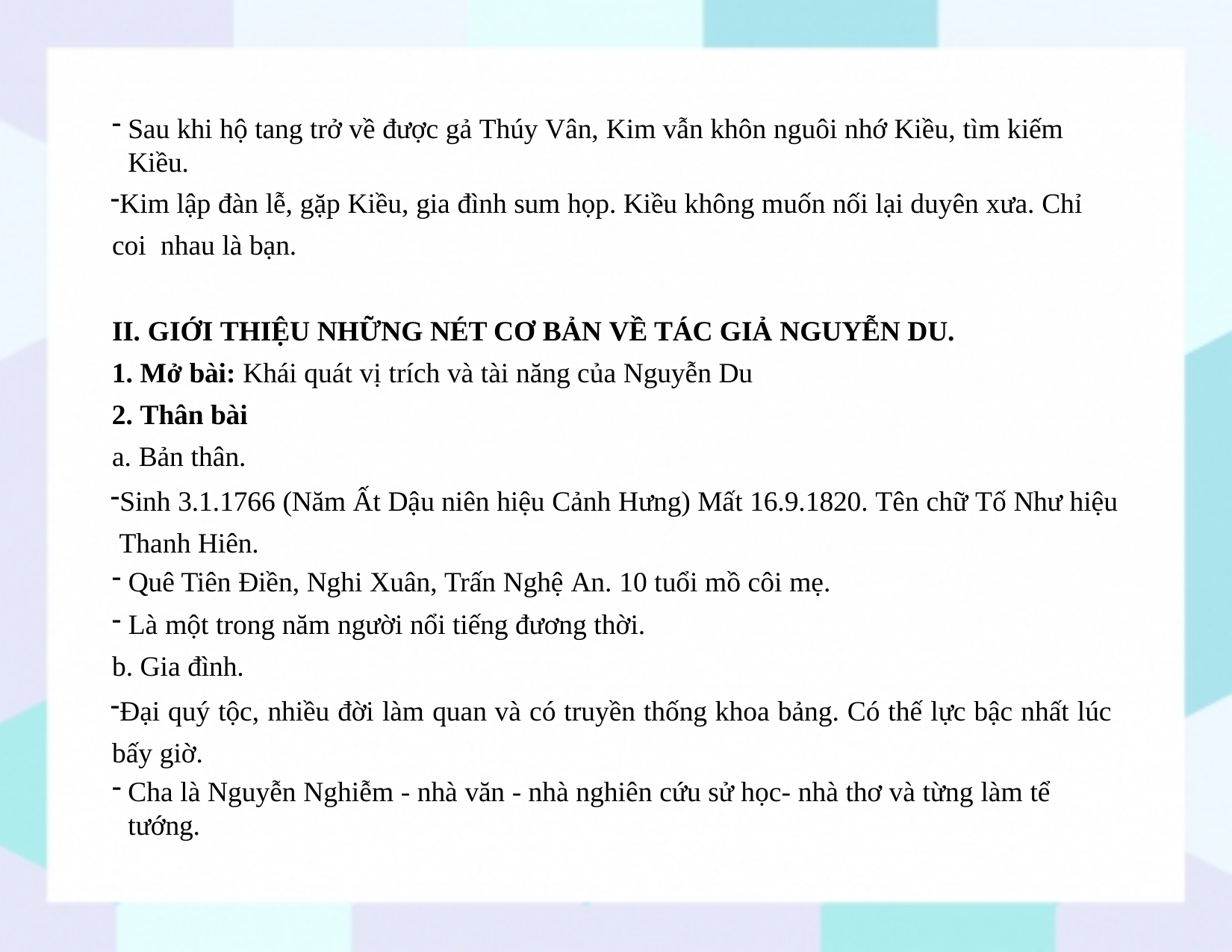

Sau khi hộ tang trở về được gả Thúy Vân, Kim vẫn khôn nguôi nhớ Kiều, tìm kiếm Kiều.
Kim lập đàn lễ, gặp Kiều, gia đình sum họp. Kiều không muốn nối lại duyên xưa. Chỉ coi  nhau là bạn.

II. GIỚI THIỆU NHỮNG NÉT CƠ BẢN VỀ TÁC GIẢ NGUYỄN DU.
Mở bài: Khái quát vị trích và tài năng của Nguyễn Du
Thân bài
a. Bản thân.
Sinh 3.1.1766 (Năm Ất Dậu niên hiệu Cảnh Hưng) Mất 16.9.1820. Tên chữ Tố Như hiệu  Thanh Hiên.
Quê Tiên Điền, Nghi Xuân, Trấn Nghệ An. 10 tuổi mồ côi mẹ.
Là một trong năm người nổi tiếng đương thời.
b. Gia đình.
Đại quý tộc, nhiều đời làm quan và có truyền thống khoa bảng. Có thế lực bậc nhất lúc  bấy giờ.
Cha là Nguyễn Nghiễm - nhà văn - nhà nghiên cứu sử học- nhà thơ và từng làm tể tướng.